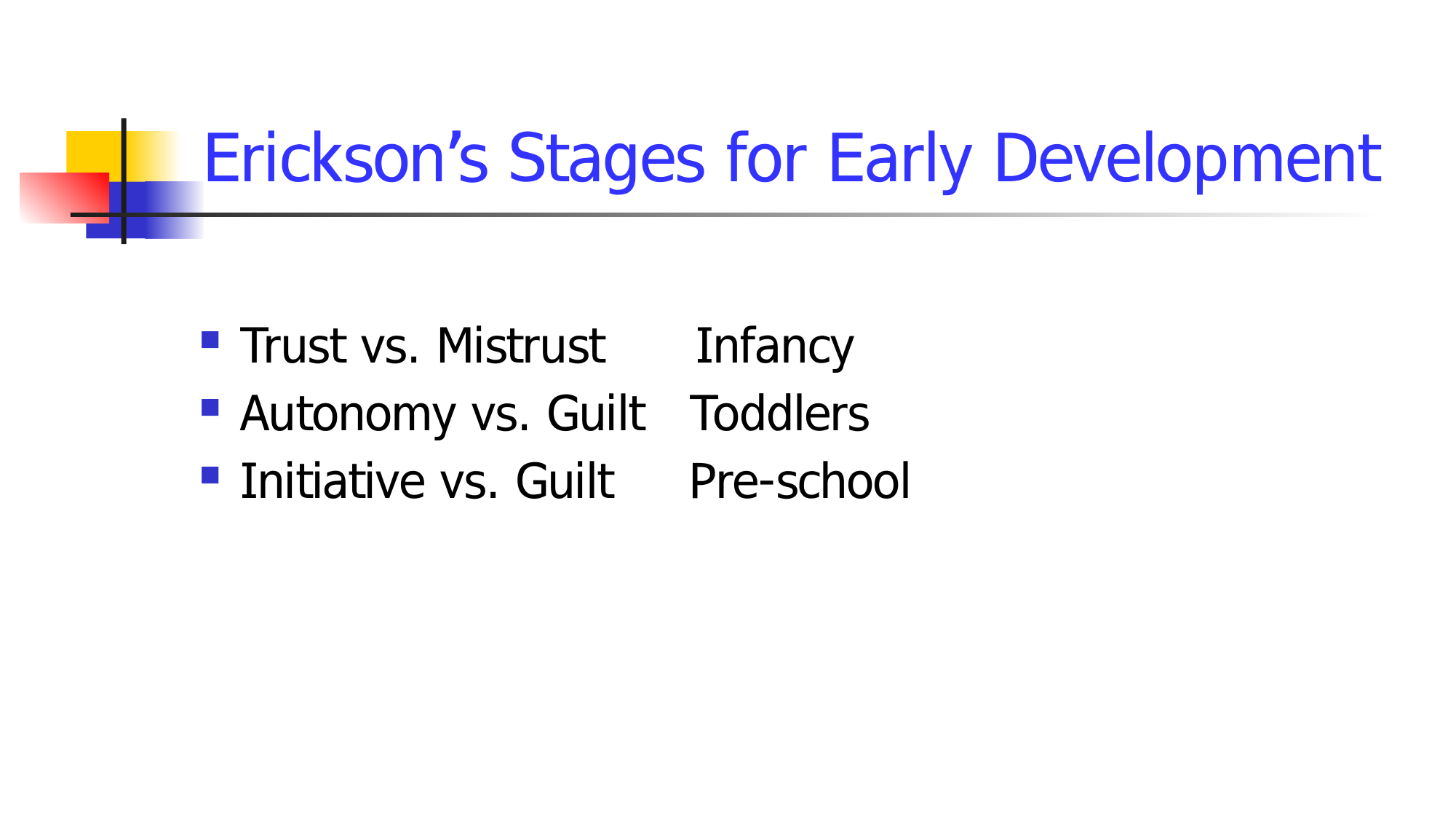

# Erickson’s Stages for Early Development

Trust vs. Mistrust      Infancy
Autonomy vs. Guilt   Toddlers
Initiative vs. Guilt     Pre-school